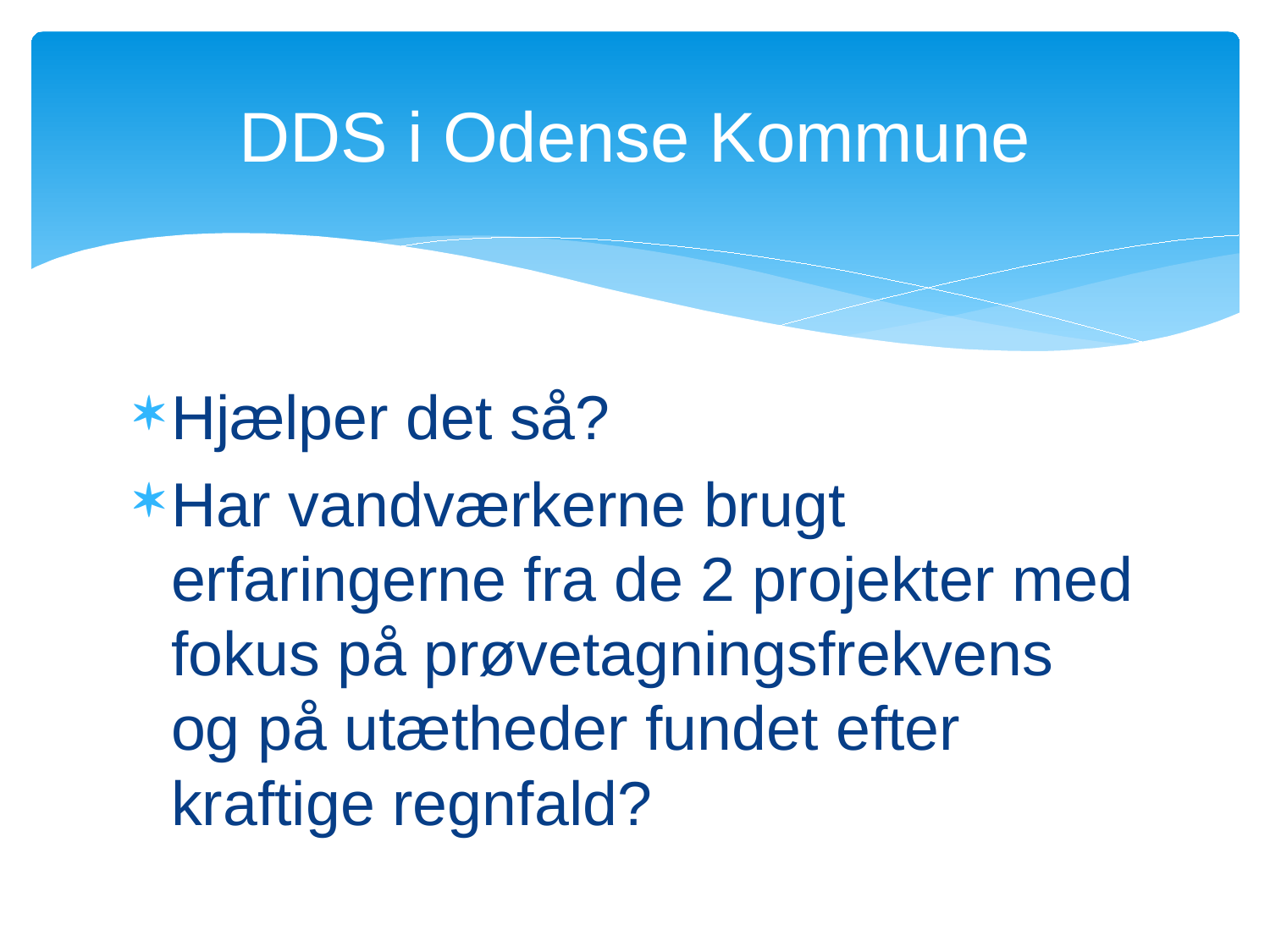

# DDS i Odense Kommune
Hjælper det så?
Har vandværkerne brugt erfaringerne fra de 2 projekter med fokus på prøvetagningsfrekvens og på utætheder fundet efter kraftige regnfald?